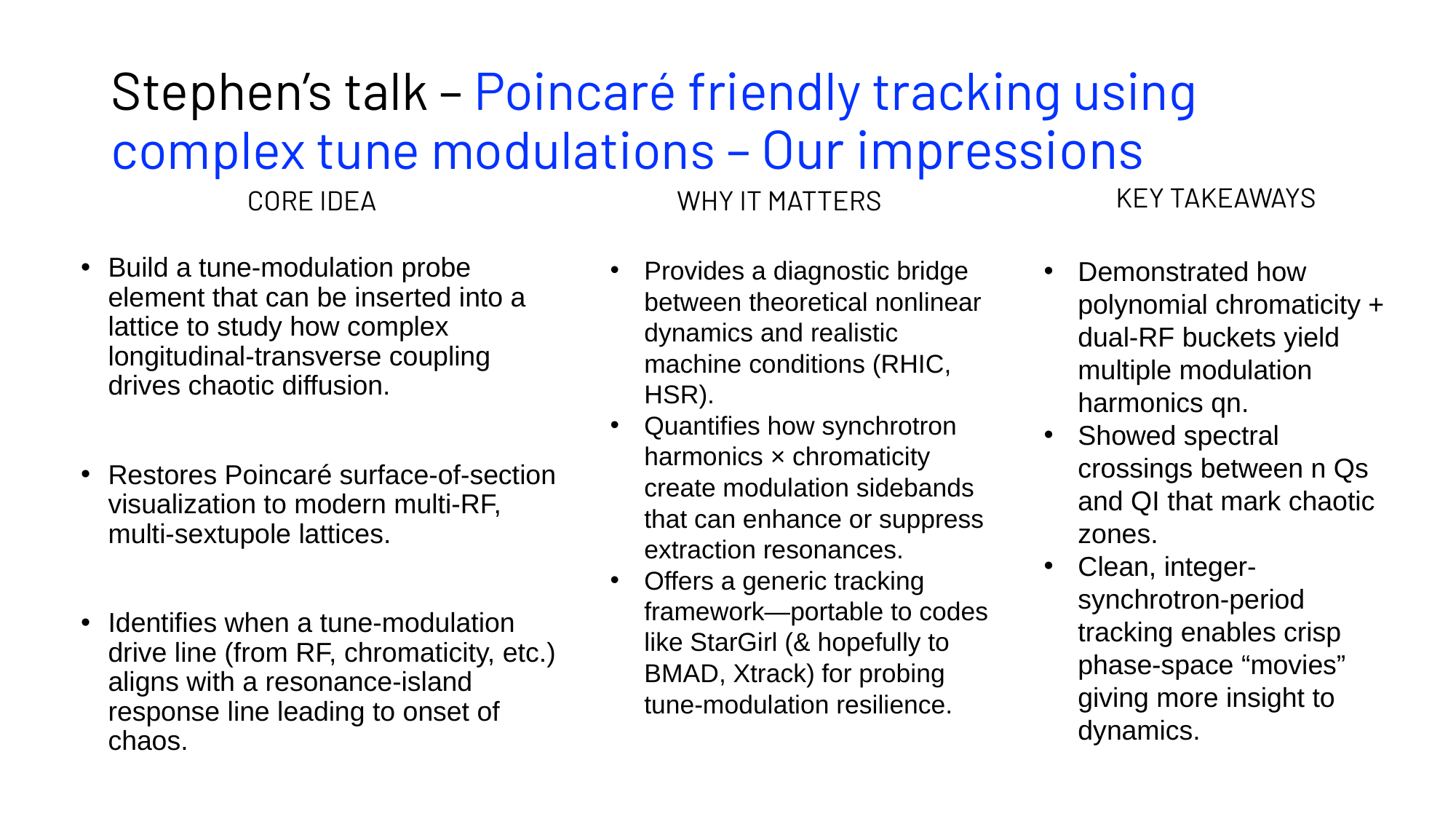

# Stephen’s talk – Poincaré friendly tracking using complex tune modulations – Our impressions
KEY TAKEAWAYS
CORE IDEA
WHY IT MATTERS
Build a tune-modulation probe element that can be inserted into a lattice to study how complex longitudinal-transverse coupling drives chaotic diffusion.

Restores Poincaré surface-of-section visualization to modern multi-RF, multi-sextupole lattices.

Identifies when a tune-modulation drive line (from RF, chromaticity, etc.) aligns with a resonance-island response line leading to onset of chaos.
Provides a diagnostic bridge between theoretical nonlinear dynamics and realistic machine conditions (RHIC, HSR).
Quantifies how synchrotron harmonics × chromaticity create modulation sidebands that can enhance or suppress extraction resonances.
Offers a generic tracking framework—portable to codes like StarGirl (& hopefully to BMAD, Xtrack) for probing tune-modulation resilience.
Demonstrated how polynomial chromaticity + dual-RF buckets yield multiple modulation harmonics qn.
Showed spectral crossings between n Qs and QI that mark chaotic zones.
Clean, integer-synchrotron-period tracking enables crisp phase-space “movies” giving more insight to dynamics.